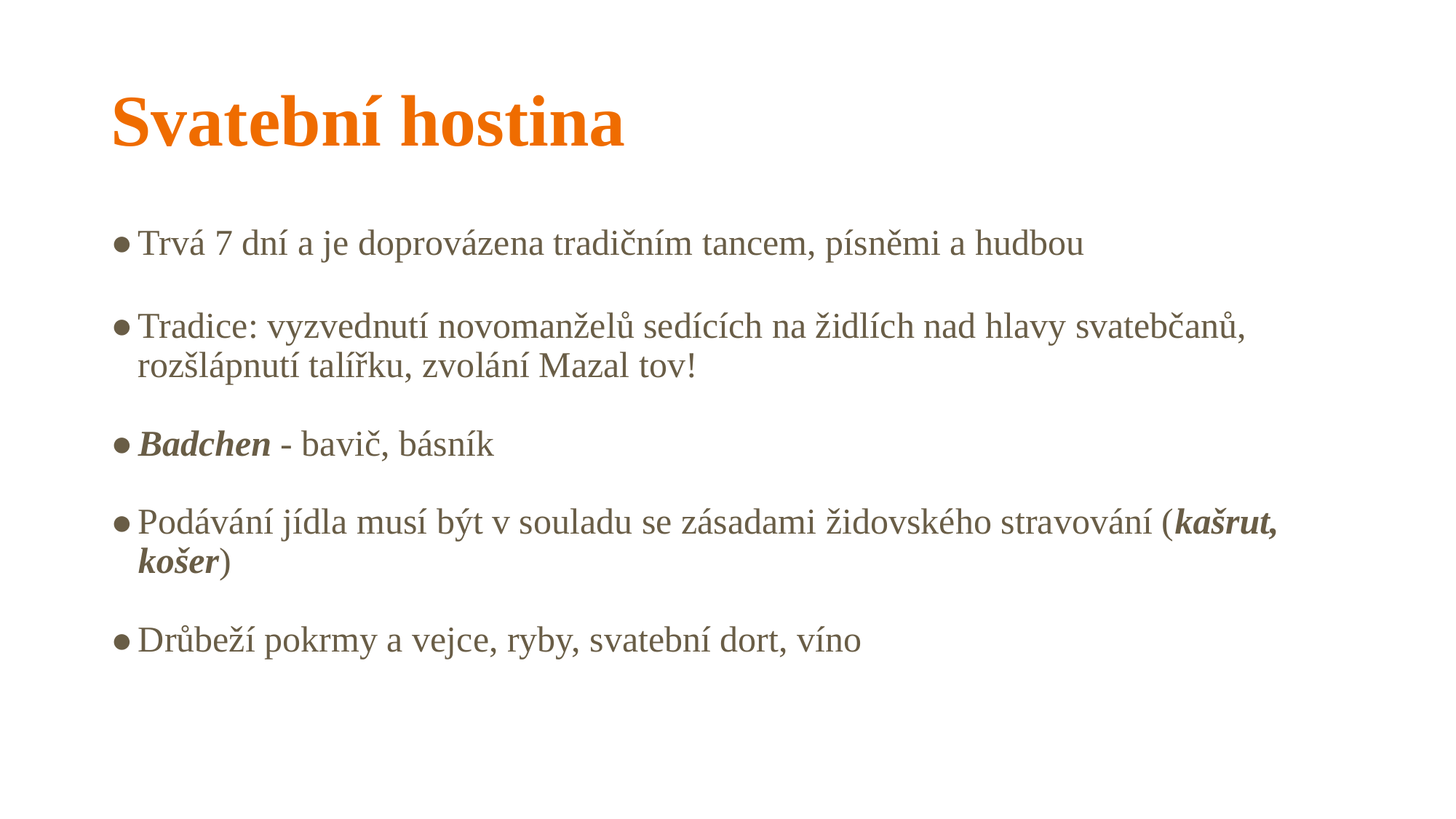

# Svatební hostina
Trvá 7 dní a je doprovázena tradičním tancem, písněmi a hudbou
Tradice: vyzvednutí novomanželů sedících na židlích nad hlavy svatebčanů, rozšlápnutí talířku, zvolání Mazal tov!
Badchen - bavič, básník
Podávání jídla musí být v souladu se zásadami židovského stravování (kašrut, košer)
Drůbeží pokrmy a vejce, ryby, svatební dort, víno